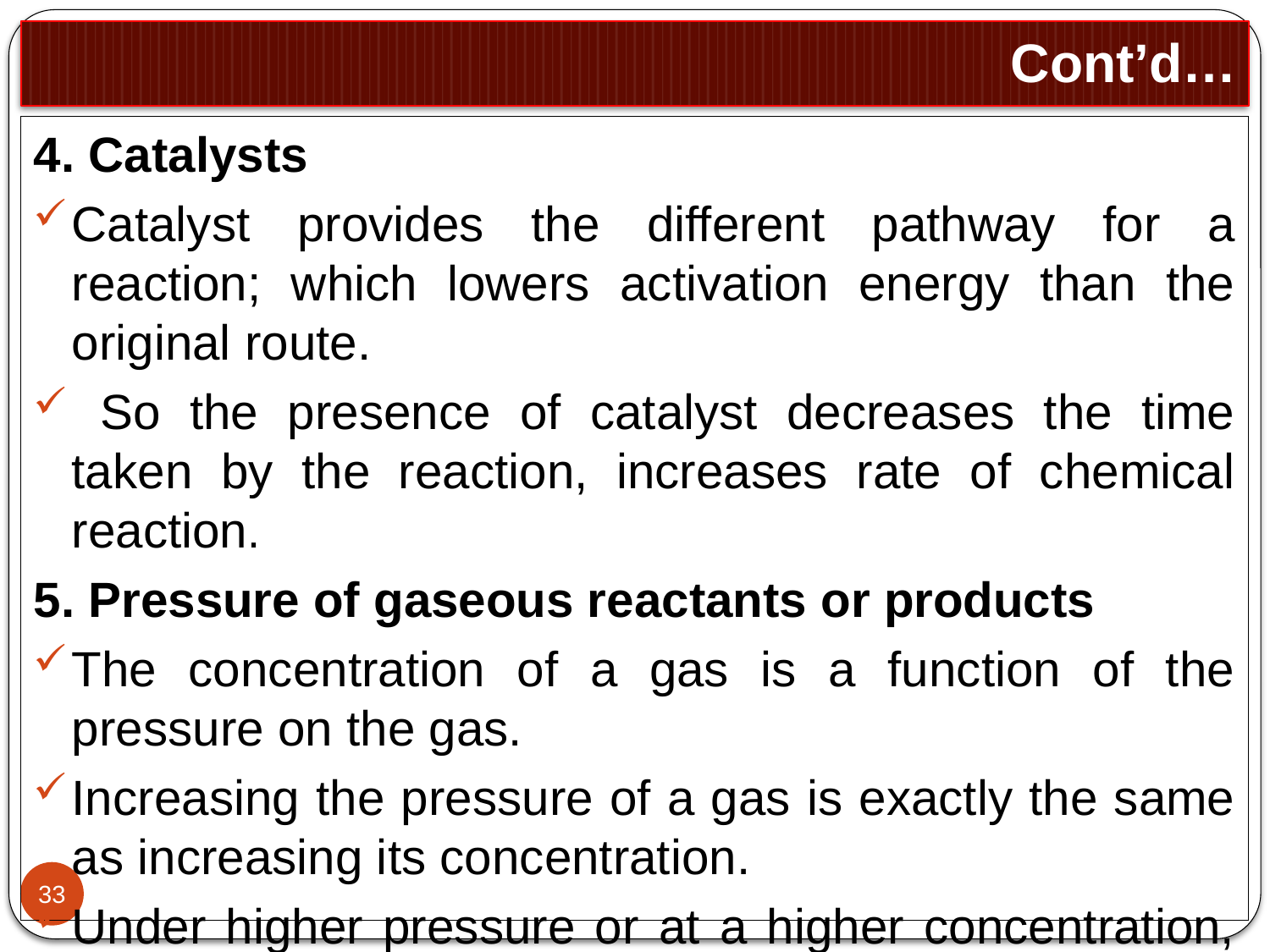

# Cont’d…
4. Catalysts
Catalyst provides the different pathway for a reaction; which lowers activation energy than the original route.
 So the presence of catalyst decreases the time taken by the reaction, increases rate of chemical reaction.
5. Pressure of gaseous reactants or products
The concentration of a gas is a function of the pressure on the gas.
Increasing the pressure of a gas is exactly the same as increasing its concentration.
Under higher pressure or at a higher concentration, gas molecules collide more frequently and react at a faster rate

33